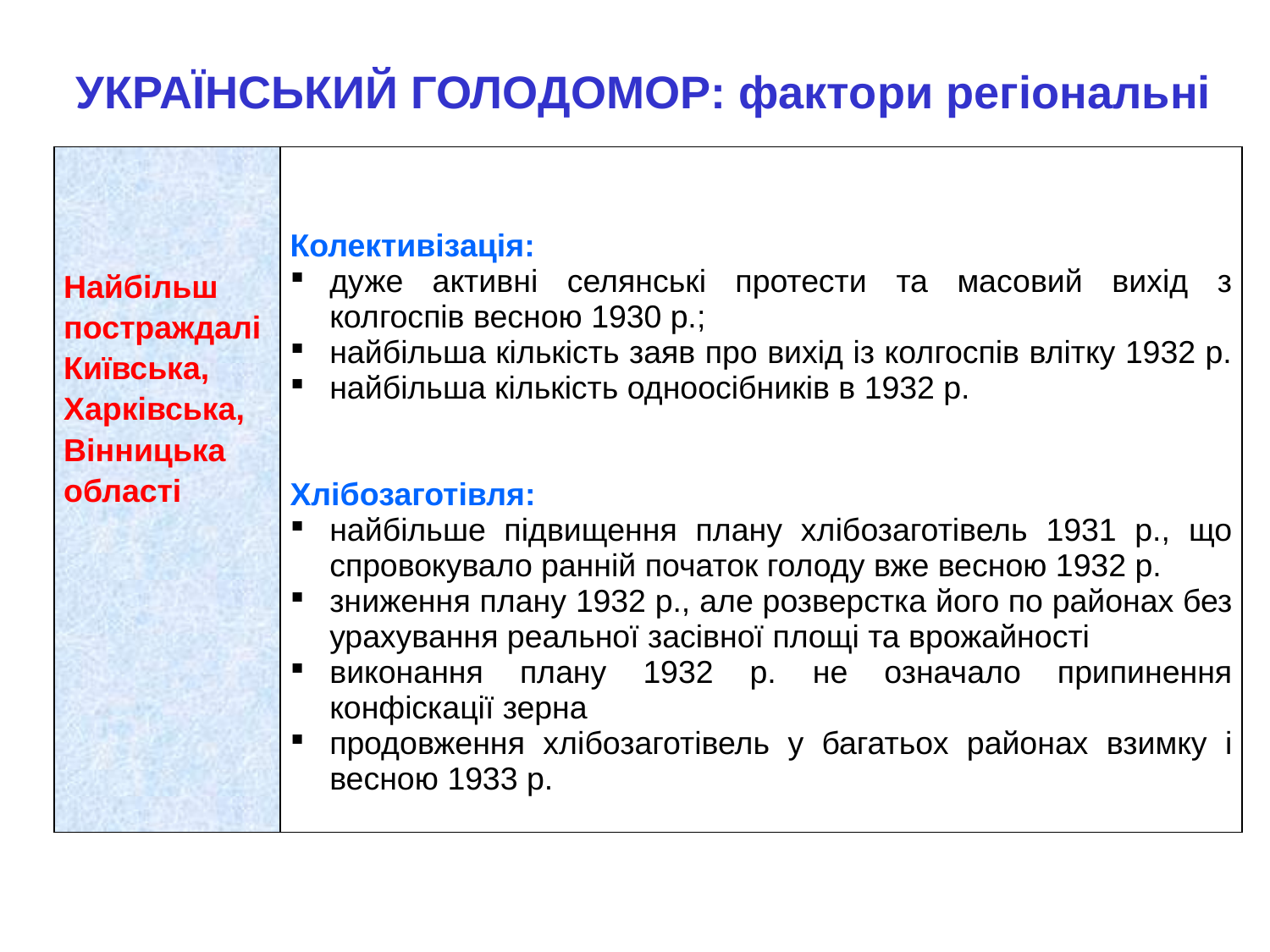

УКРАЇНСЬКИЙ ГОЛОДОМОР: фактори регіональні
| Найбільш постраждалі Київська, Харківська, Вінницька області | Колективізація: дуже активні селянські протести та масовий вихід з колгоспів весною 1930 р.; найбільша кількість заяв про вихід із колгоспів влітку 1932 р. найбільша кількість одноосібників в 1932 р. Хлібозаготівля: найбільше підвищення плану хлібозаготівель 1931 р., що спровокувало ранній початок голоду вже весною 1932 р. зниження плану 1932 р., але розверстка його по районах без урахування реальної засівної площі та врожайності виконання плану 1932 р. не означало припинення конфіскації зерна продовження хлібозаготівель у багатьох районах взимку і весною 1933 р. |
| --- | --- |